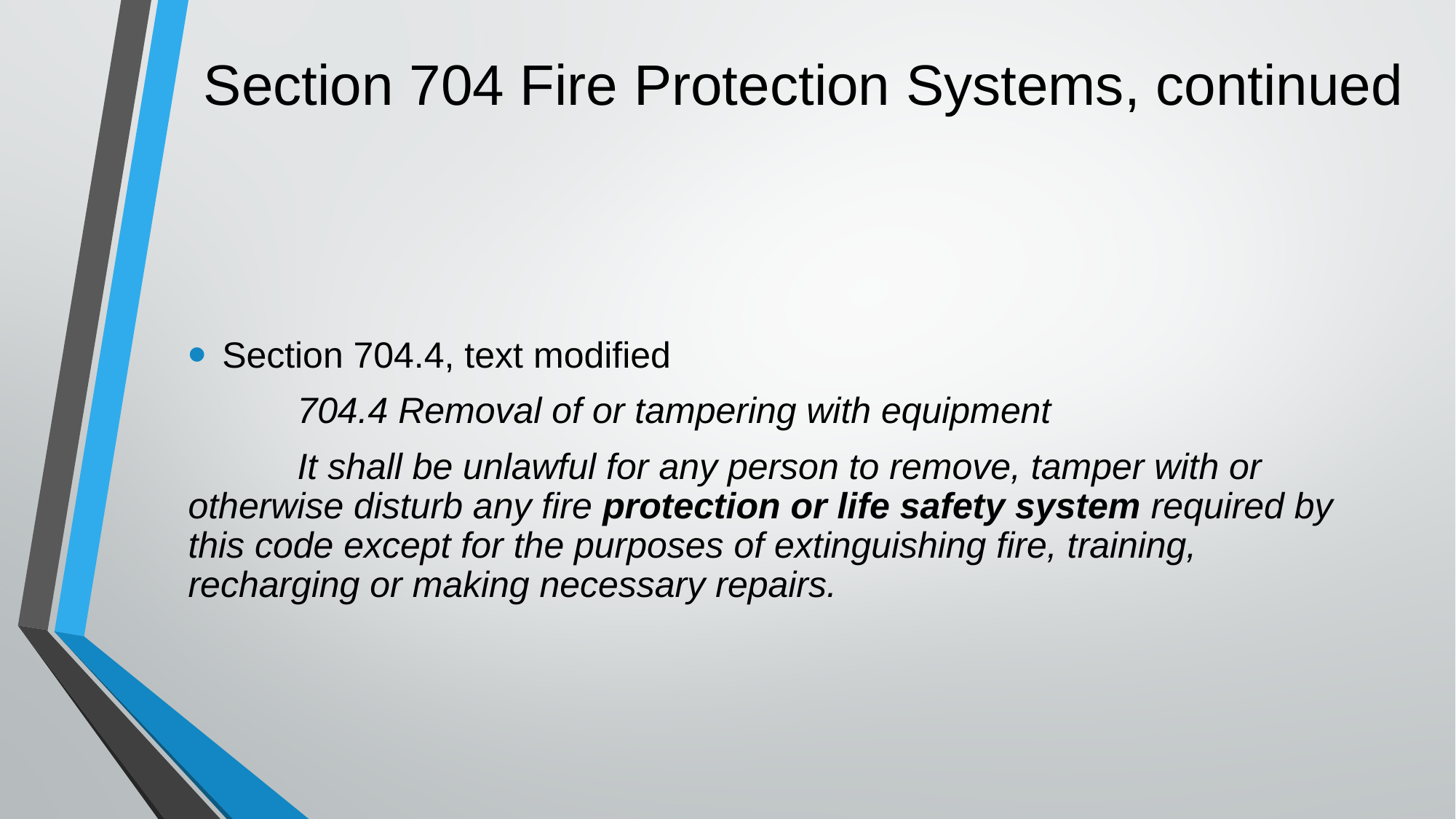

# Section 704 Fire Protection Systems, continued

Section 704.4, text modified
	704.4 Removal of or tampering with equipment
	It shall be unlawful for any person to remove, tamper with or otherwise disturb any fire protection or life safety system required by this code except for the purposes of extinguishing fire, training, recharging or making necessary repairs.